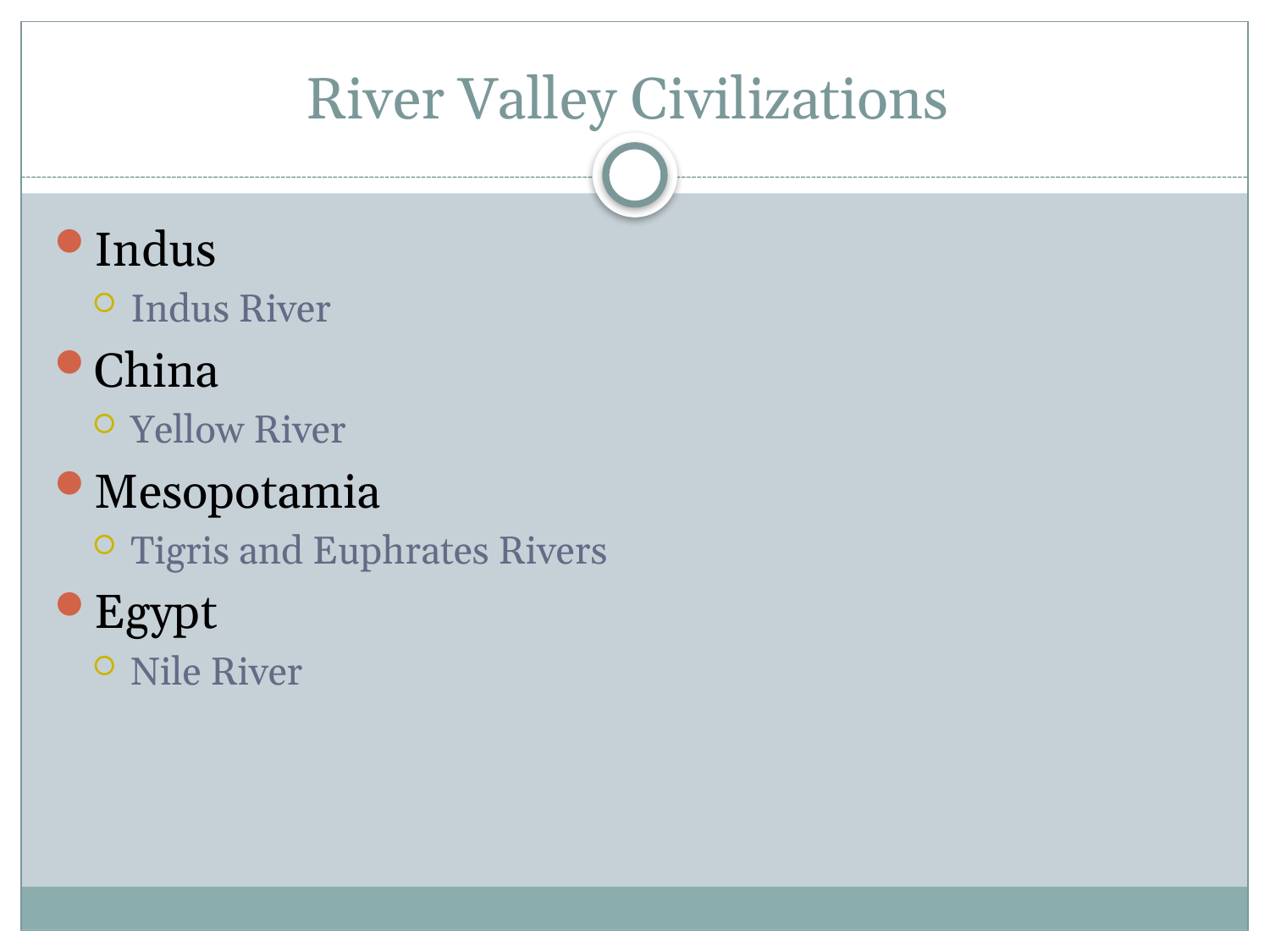

# River Valley Civilizations
Indus
Indus River
China
Yellow River
Mesopotamia
Tigris and Euphrates Rivers
Egypt
Nile River